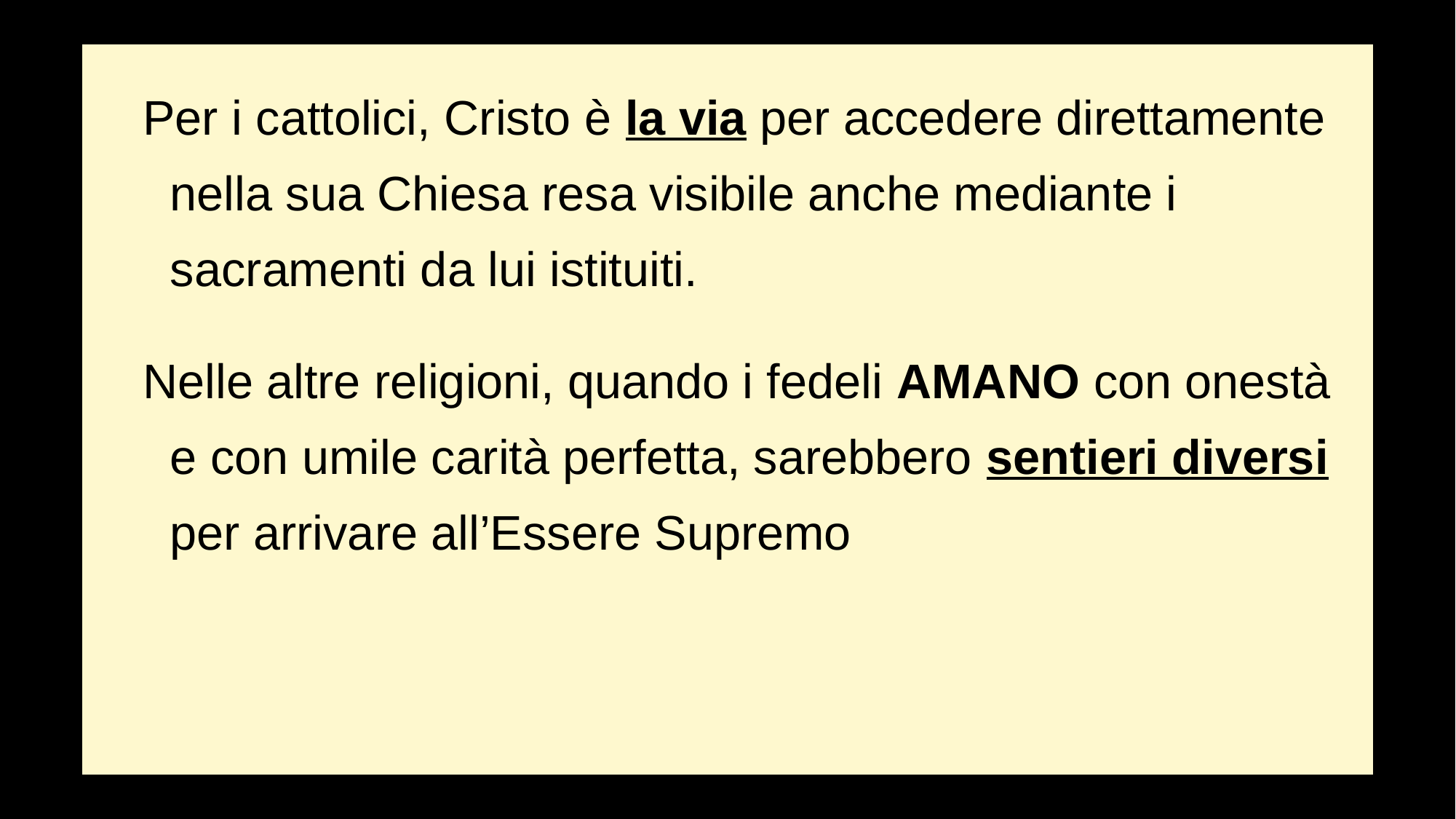

Per i cattolici, Cristo è la via per accedere direttamente nella sua Chiesa resa visibile anche mediante i sacramenti da lui istituiti.

Nelle altre religioni, quando i fedeli AMANO con onestà e con umile carità perfetta, sarebbero sentieri diversi per arrivare all’Essere Supremo